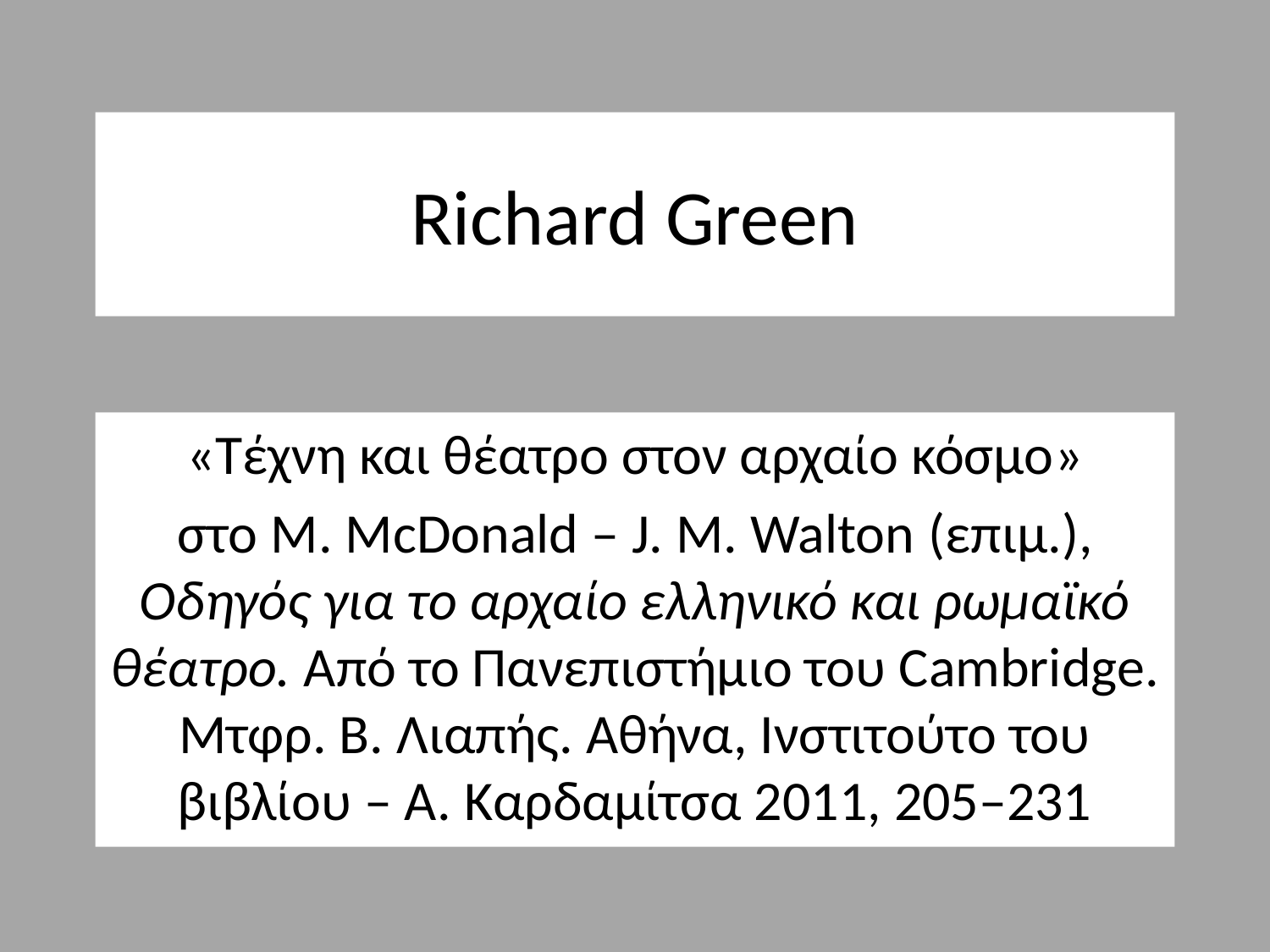

# Richard Green
«Τέχνη και θέατρο στον αρχαίο κόσμο»
στο M. McDonald – J. M. Walton (επιμ.), Οδηγός για το αρχαίο ελληνικό και ρωμαϊκό θέατρο. Από το Πανεπιστήμιο του Cambridge. Μτφρ. Β. Λιαπής. Αθήνα, Ινστιτούτο του βιβλίου – Α. Καρδαμίτσα 2011, 205–231